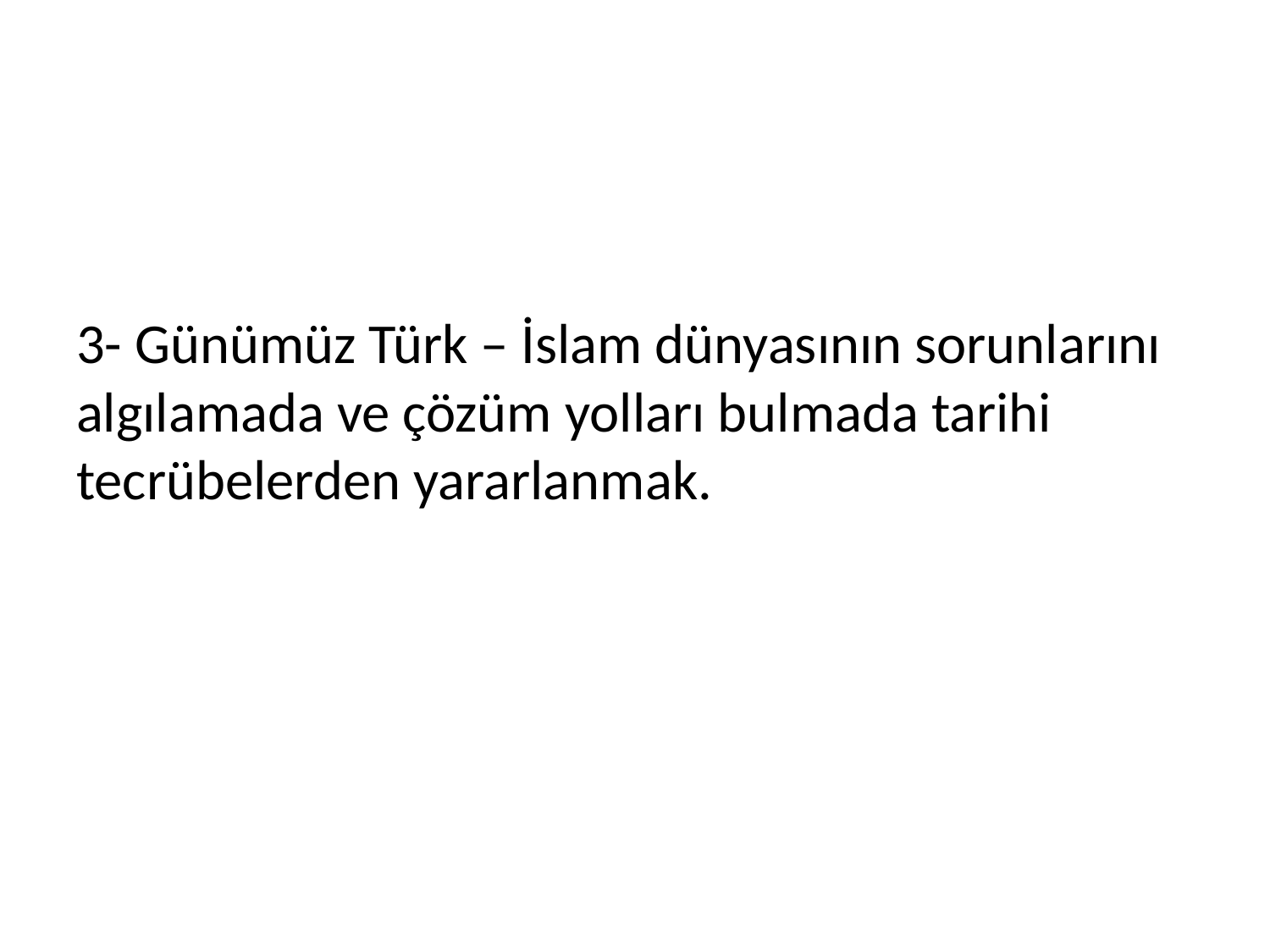

3- Günümüz Türk – İslam dünyasının sorunlarını algılamada ve çözüm yolları bulmada tarihi tecrübelerden yararlanmak.